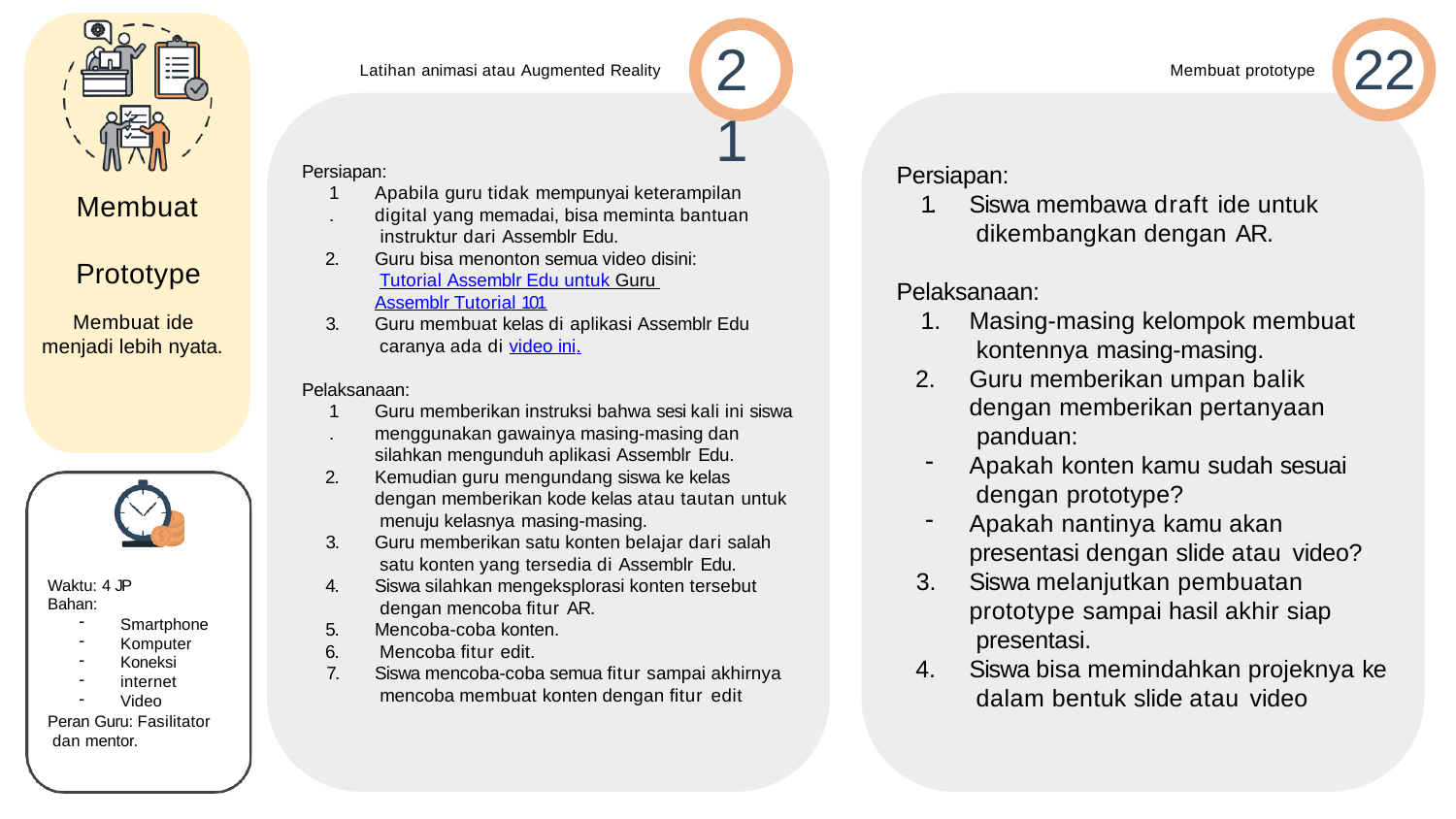

# 21
22
Latihan animasi atau Augmented Reality
Membuat prototype

Persiapan:
Persiapan:
1.
Apabila guru tidak mempunyai keterampilan  digital yang memadai, bisa meminta bantuan  instruktur dari Assemblr Edu.
Guru bisa menonton semua video disini:  Tutorial Assemblr Edu untuk Guru  Assemblr Tutorial 101
Guru membuat kelas di aplikasi Assemblr Edu  caranya ada di video ini.
Membuat  Prototype
1.	Siswa membawa draft ide untuk  dikembangkan dengan AR.
2.
Pelaksanaan:
Masing-masing kelompok membuat  kontennya masing-masing.
Guru memberikan umpan balik  dengan memberikan pertanyaan  panduan:
Apakah konten kamu sudah sesuai  dengan prototype?
Apakah nantinya kamu akan  presentasi dengan slide atau video?
Siswa melanjutkan pembuatan  prototype sampai hasil akhir siap  presentasi.
Siswa bisa memindahkan projeknya ke  dalam bentuk slide atau video
Membuat ide  menjadi lebih nyata.
3.
Pelaksanaan:
1.
Guru memberikan instruksi bahwa sesi kali ini siswa  menggunakan gawainya masing-masing dan  silahkan mengunduh aplikasi Assemblr Edu.
Kemudian guru mengundang siswa ke kelas  dengan memberikan kode kelas atau tautan untuk  menuju kelasnya masing-masing.
Guru memberikan satu konten belajar dari salah  satu konten yang tersedia di Assemblr Edu.
Siswa silahkan mengeksplorasi konten tersebut  dengan mencoba ﬁtur AR.
Mencoba-coba konten.  Mencoba ﬁtur edit.
Siswa mencoba-coba semua ﬁtur sampai akhirnya  mencoba membuat konten dengan ﬁtur edit
2.

3.
4.
Waktu: 4 JP  Bahan:
Smartphone
Komputer
Koneksi
internet
Video
5.
6.
7.
Peran Guru: Fasilitator  dan mentor.